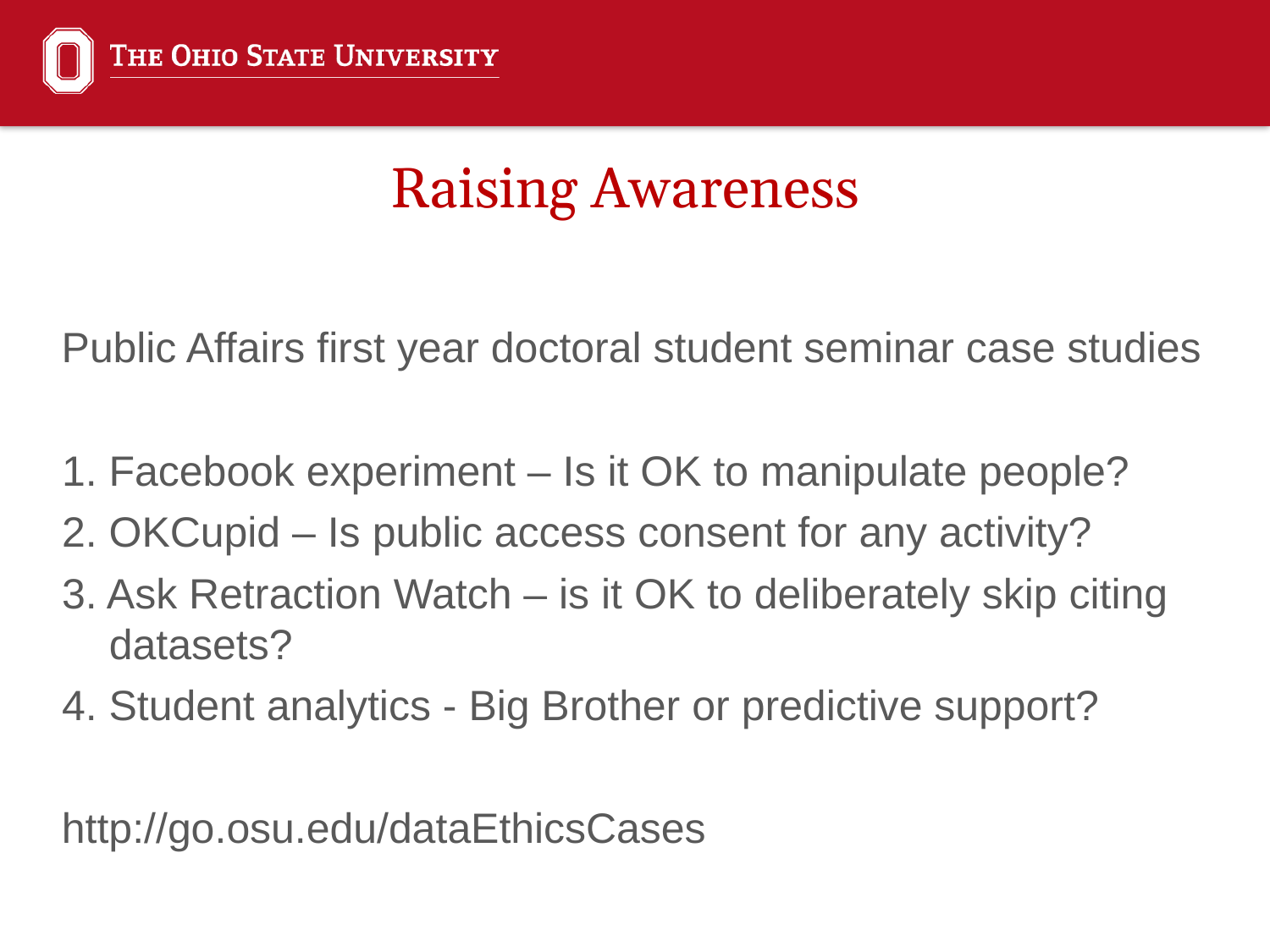

Raising Awareness
Public Affairs first year doctoral student seminar case studies

1. Facebook experiment – Is it OK to manipulate people?
2. OKCupid – Is public access consent for any activity?
3. Ask Retraction Watch – is it OK to deliberately skip citing datasets?
4. Student analytics - Big Brother or predictive support?

http://go.osu.edu/dataEthicsCases